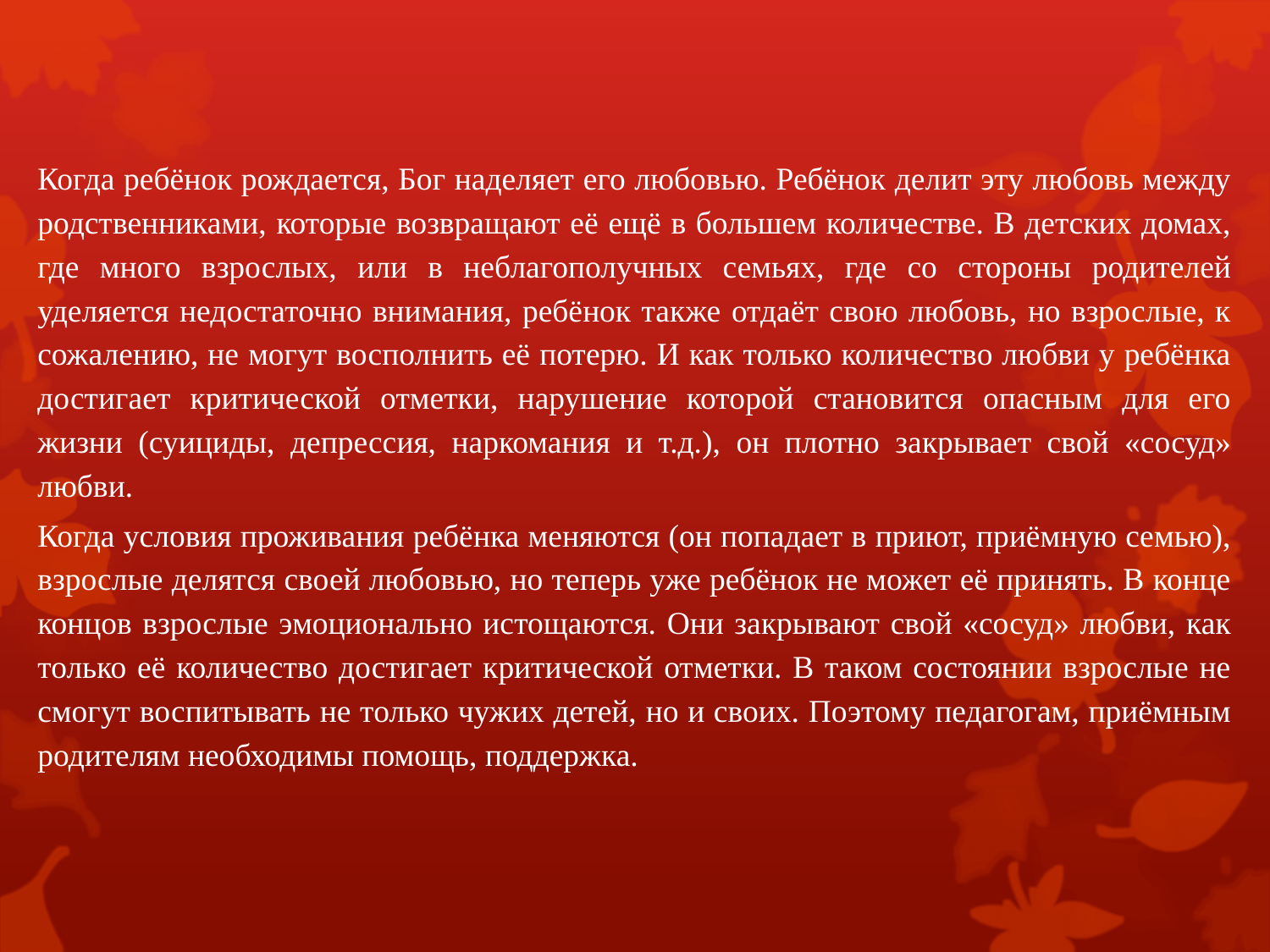

Когда ребёнок рождается, Бог наделяет его любовью. Ребёнок делит эту любовь между родственниками, которые возвращают её ещё в большем количестве. В детских домах, где много взрослых, или в неблагополучных семьях, где со стороны родителей уделяется недостаточно внимания, ребёнок также отдаёт свою любовь, но взрослые, к сожалению, не могут восполнить её потерю. И как только количество любви у ребёнка достигает критической отметки, нарушение которой становится опасным для его жизни (суициды, депрессия, наркомания и т.д.), он плотно закрывает свой «сосуд» любви.
Когда условия проживания ребёнка меняются (он попадает в приют, приёмную семью), взрослые делятся своей любовью, но теперь уже ребёнок не может её принять. В конце концов взрослые эмоционально истощаются. Они закрывают свой «сосуд» любви, как только её количество достигает критической отметки. В таком состоянии взрослые не смогут воспитывать не только чужих детей, но и своих. Поэтому педагогам, приёмным родителям необходимы помощь, поддержка.